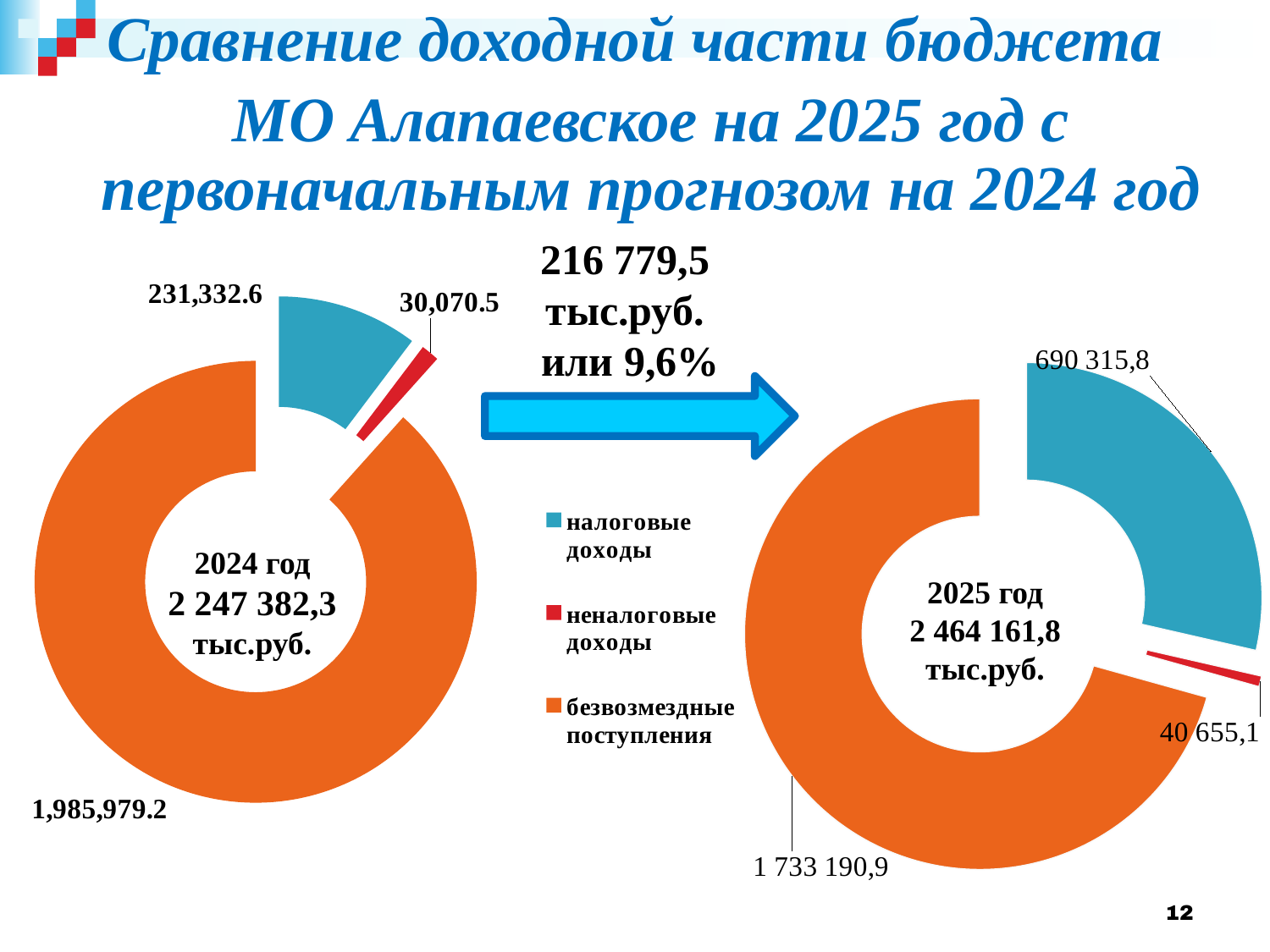

Сравнение доходной части бюджета
МО Алапаевское на 2025 год с первоначальным прогнозом на 2024 год

### Chart

| Category | 2024 |
|---|---|
| налоговые доходы | 231332.6 |
| неналоговые доходы | 30070.5 |
| безвозмездные поступления | 1985979.2 |

### Chart

| Category | 2025 |
|---|---|
| налоговые доходы | 688172.0 |
| неналоговые доходы | 17855.09999999995 |
| безвозмездные поступления | 1701406.5 |
216 779,5 тыс.руб.
 или 9,6%

2024 год
2 247 382,3 тыс.руб.
2025 год
2 464 161,8 тыс.руб.
12